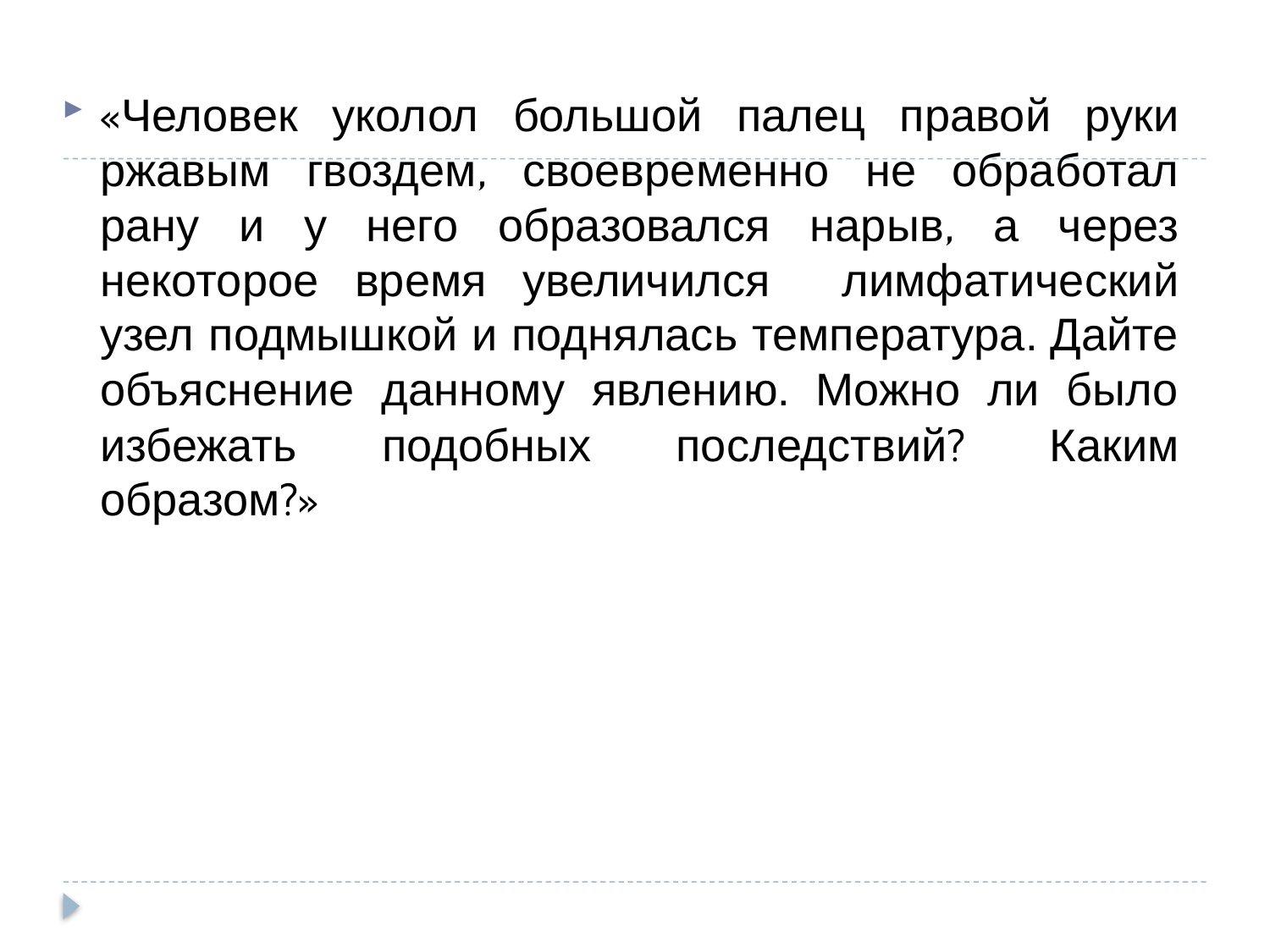

«Человек уколол большой палец правой руки ржавым гвоздем, своевременно не обработал рану и у него образовался нарыв, а через некоторое время увеличился  лимфатический узел подмышкой и поднялась температура. Дайте объяснение данному явлению. Можно ли было избежать подобных последствий? Каким образом?»